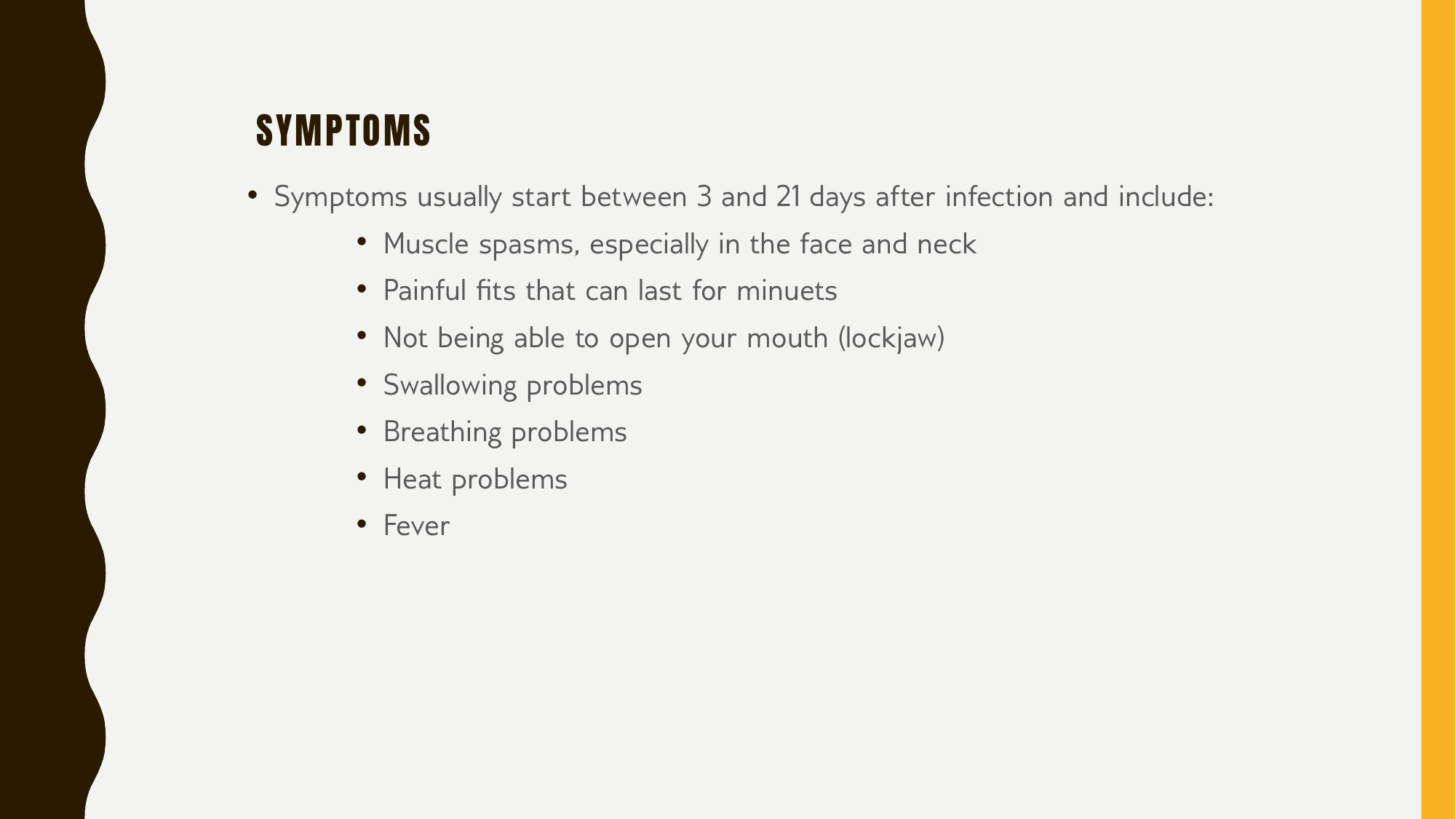

# Symptoms
Symptoms usually start between 3 and 21 days after infection and include:
Muscle spasms, especially in the face and neck
Painful fits that can last for minuets
Not being able to open your mouth (lockjaw)
Swallowing problems
Breathing problems
Heat problems
Fever